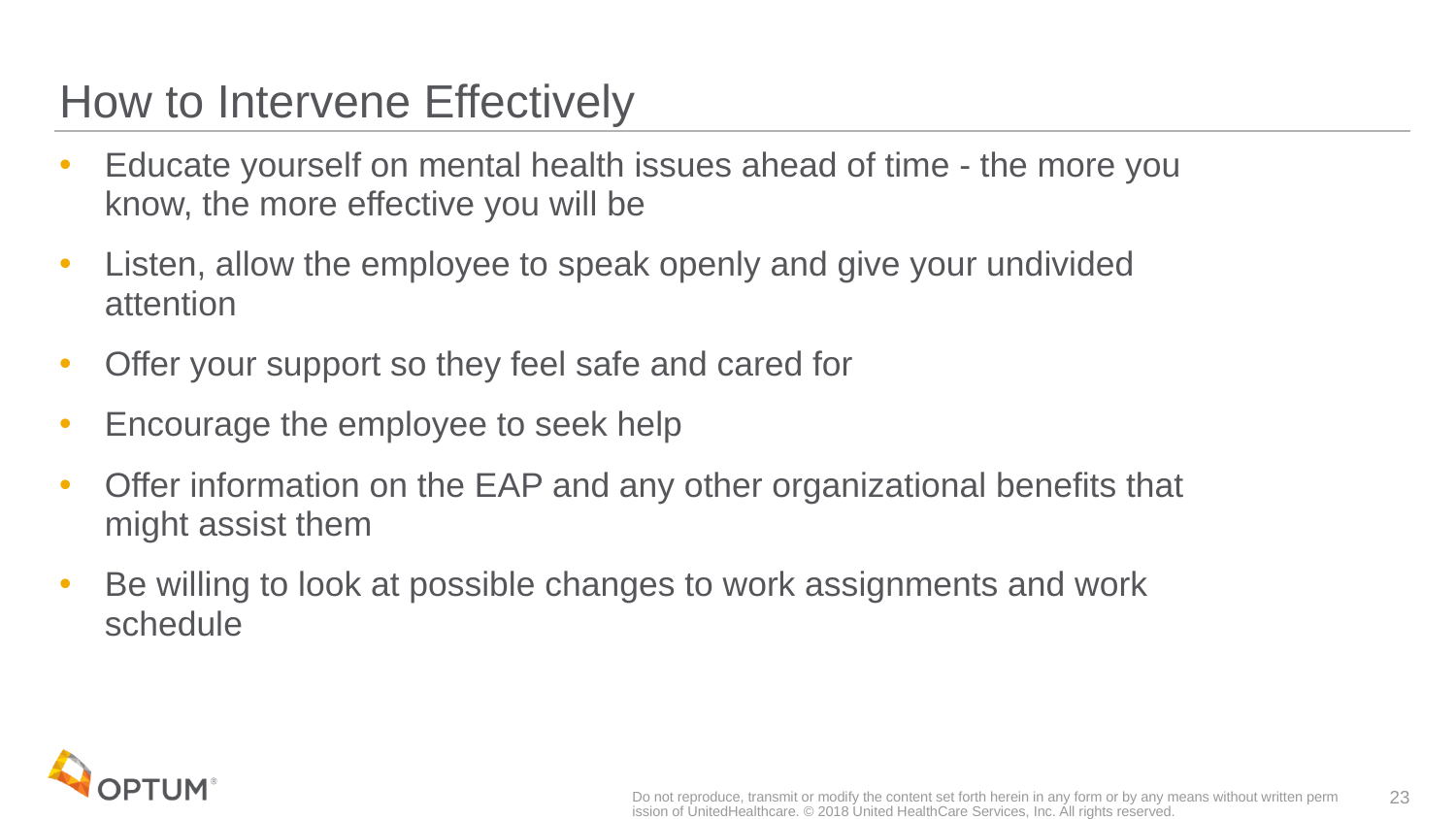

# How to Intervene Effectively
Educate yourself on mental health issues ahead of time - the more you know, the more effective you will be
Listen, allow the employee to speak openly and give your undivided attention
Offer your support so they feel safe and cared for
Encourage the employee to seek help
Offer information on the EAP and any other organizational benefits that might assist them
Be willing to look at possible changes to work assignments and work schedule

Do not reproduce, transmit or modify the content set forth herein in any form or by any means without written permission of UnitedHealthcare. © 2018 United HealthCare Services, Inc. All rights reserved.
23